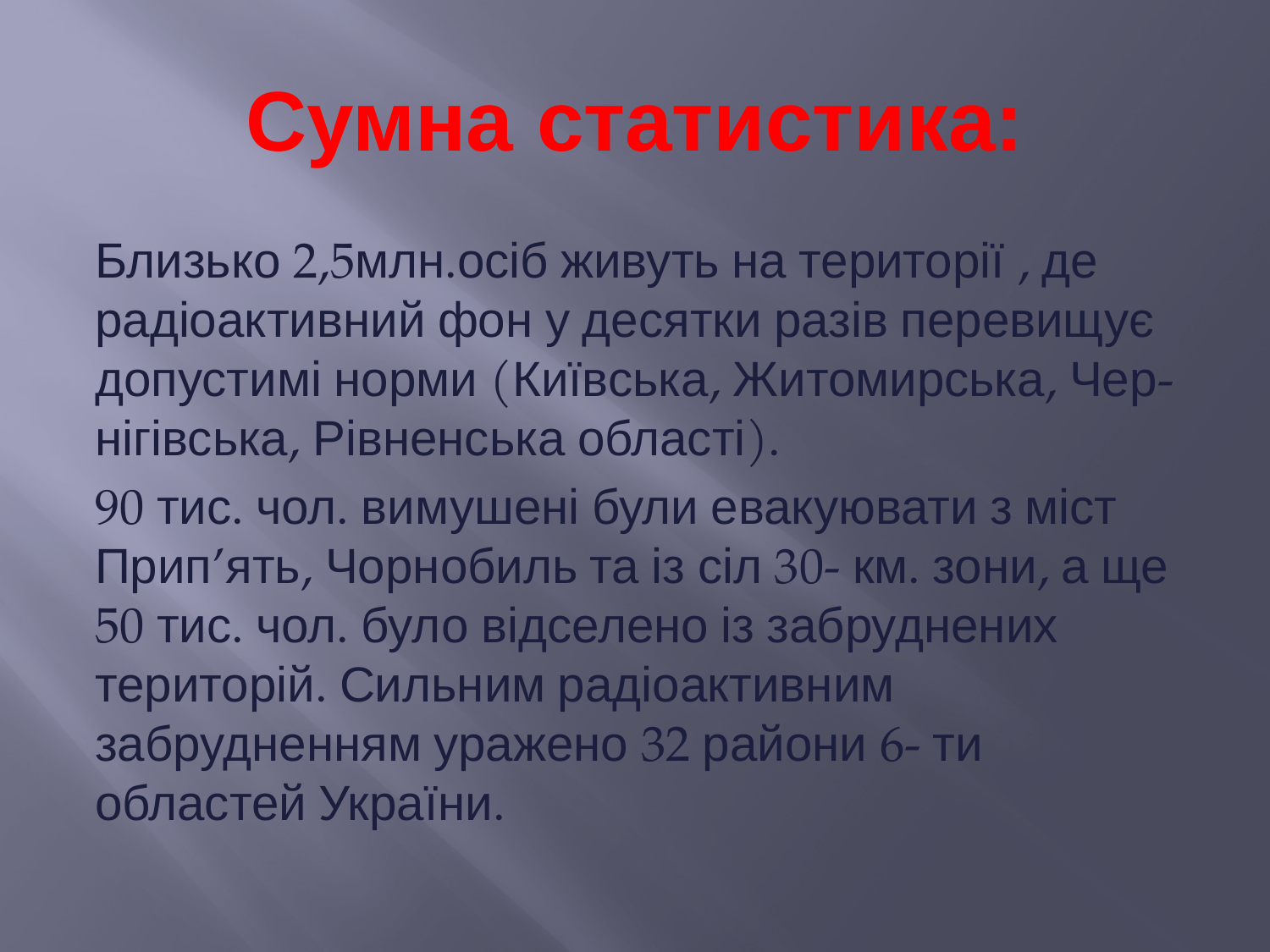

# Сумна статистика:
Близько 2,5млн.осіб живуть на території , де радіоактивний фон у десятки разів перевищує    допустимі норми (Київська, Житомирська, Чер- нігівська, Рівненська області).
90 тис. чол. вимушені були евакуювати з міст Прип’ять, Чорнобиль та із сіл 30- км. зони, а ще 50 тис. чол. було відселено із забруднених територій. Сильним радіоактивним забрудненням уражено 32 райони 6- ти областей України.